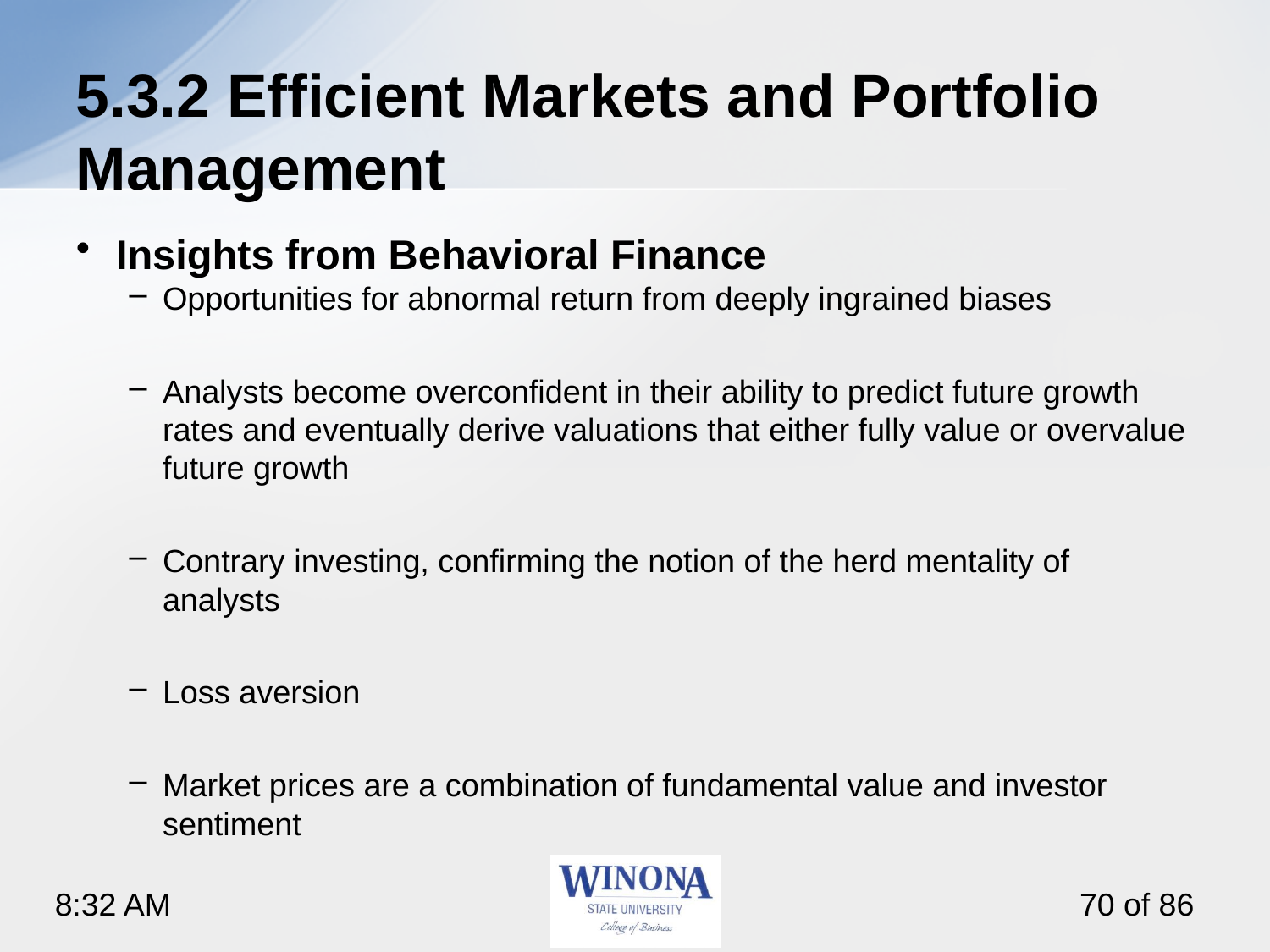

# 5.3.2 Efficient Markets and Portfolio Management
Insights from Behavioral Finance
Opportunities for abnormal return from deeply ingrained biases

Analysts become overconfident in their ability to predict future growth rates and eventually derive valuations that either fully value or overvalue future growth

Contrary investing, confirming the notion of the herd mentality of analysts

Loss aversion

Market prices are a combination of fundamental value and investor sentiment